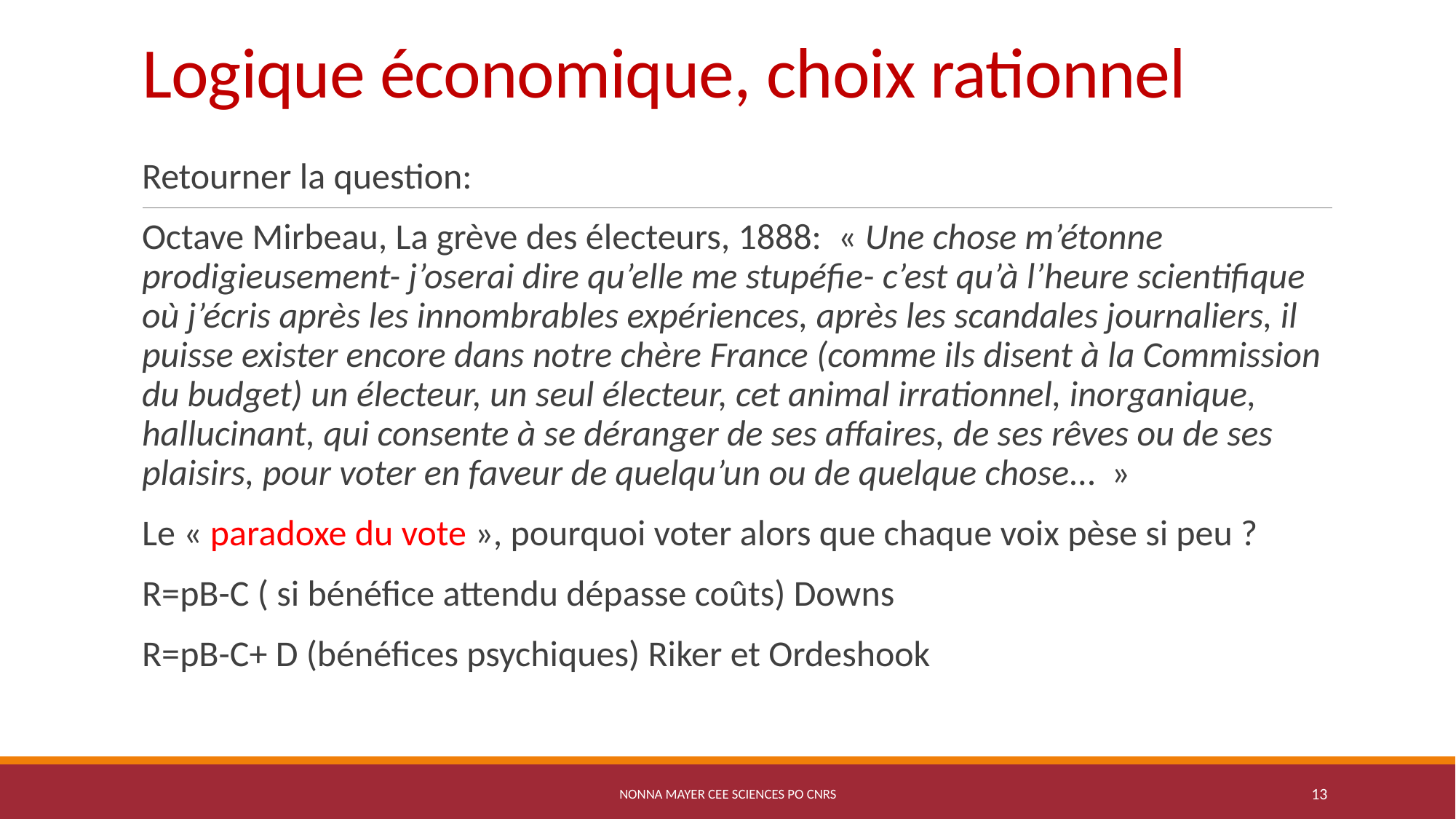

# Logique économique, choix rationnel
Retourner la question:
Octave Mirbeau, La grève des électeurs, 1888:  « Une chose m’étonne prodigieusement- j’oserai dire qu’elle me stupéfie- c’est qu’à l’heure scientifique où j’écris après les innombrables expériences, après les scandales journaliers, il puisse exister encore dans notre chère France (comme ils disent à la Commission du budget) un électeur, un seul électeur, cet animal irrationnel, inorganique, hallucinant, qui consente à se déranger de ses affaires, de ses rêves ou de ses plaisirs, pour voter en faveur de quelqu’un ou de quelque chose…  »
Le « paradoxe du vote », pourquoi voter alors que chaque voix pèse si peu ?
R=pB-C ( si bénéfice attendu dépasse coûts) Downs
R=pB-C+ D (bénéfices psychiques) Riker et Ordeshook

Nonna Mayer CEE Sciences Po CNRS
13